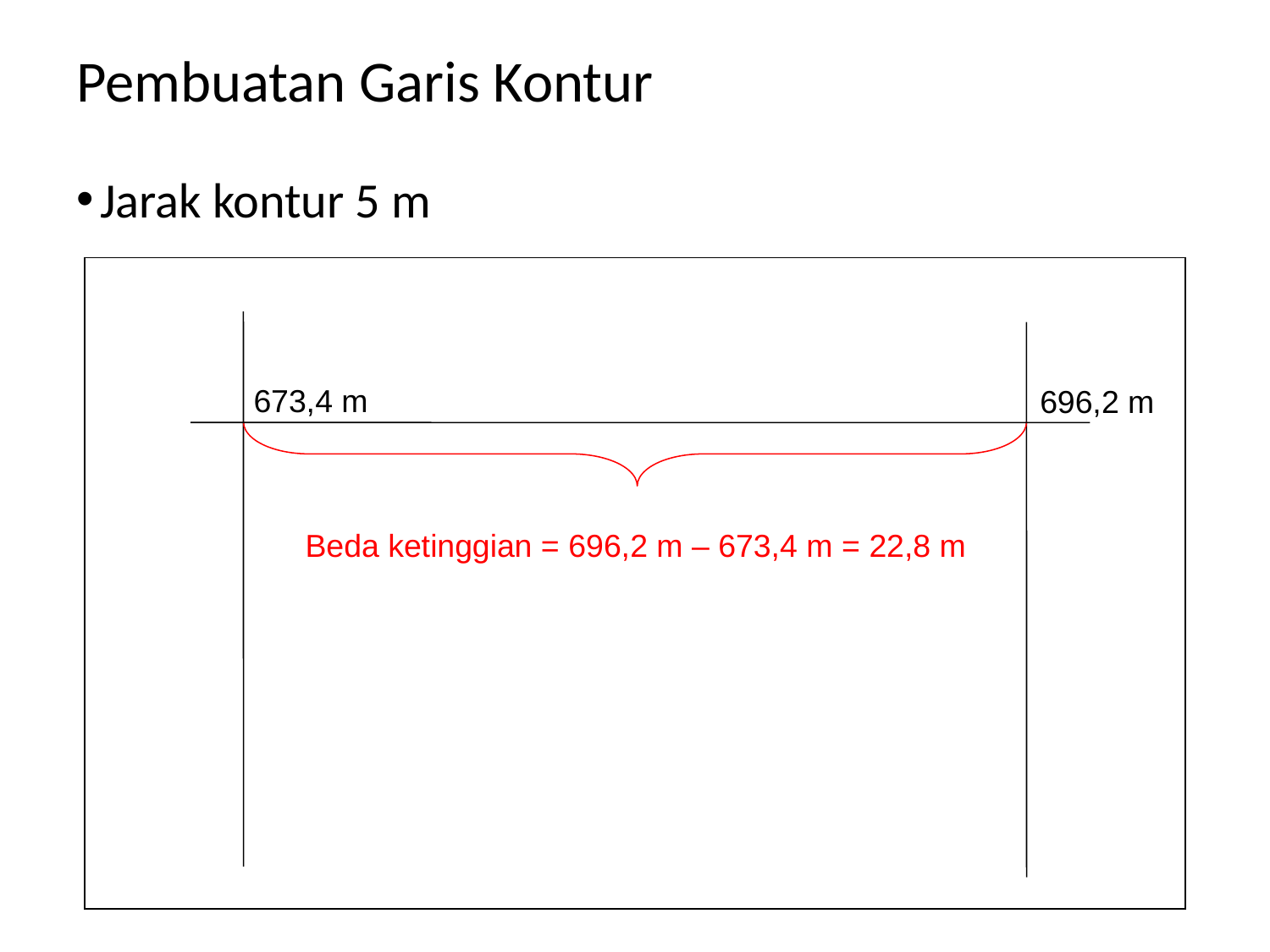

# Pembuatan Garis Kontur
Jarak kontur 5 m

673,4 m
696,2 m

Beda ketinggian = 696,2 m – 673,4 m = 22,8 m